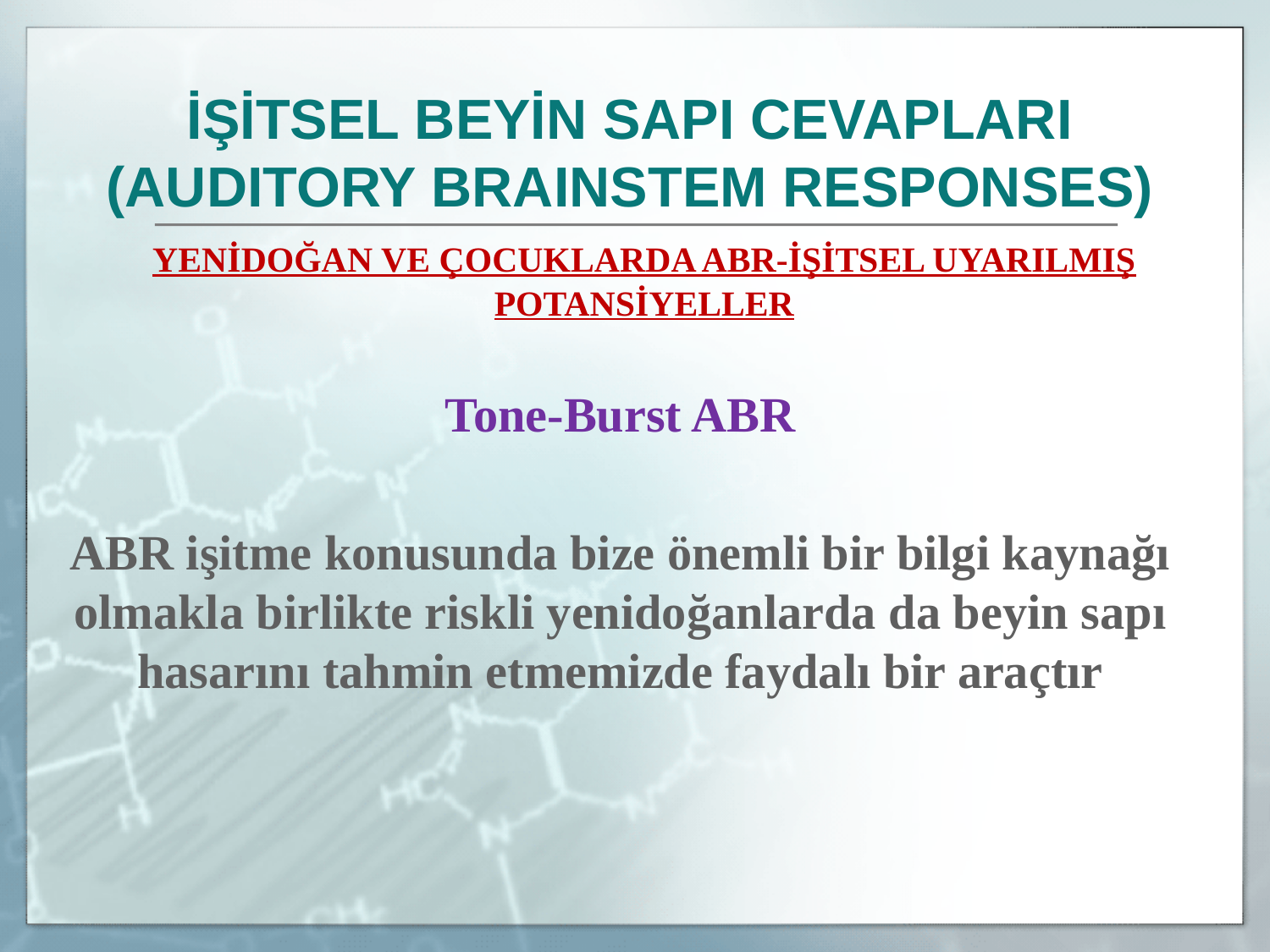

İŞİTSEL BEYİN SAPI CEVAPLARI
(AUDITORY BRAINSTEM RESPONSES)
	YENİDOĞAN VE ÇOCUKLARDA ABR-İŞİTSEL UYARILMIŞ POTANSİYELLER

Tone-Burst ABR

ABR işitme konusunda bize önemli bir bilgi kaynağı olmakla birlikte riskli yenidoğanlarda da beyin sapı hasarını tahmin etmemizde faydalı bir araçtır